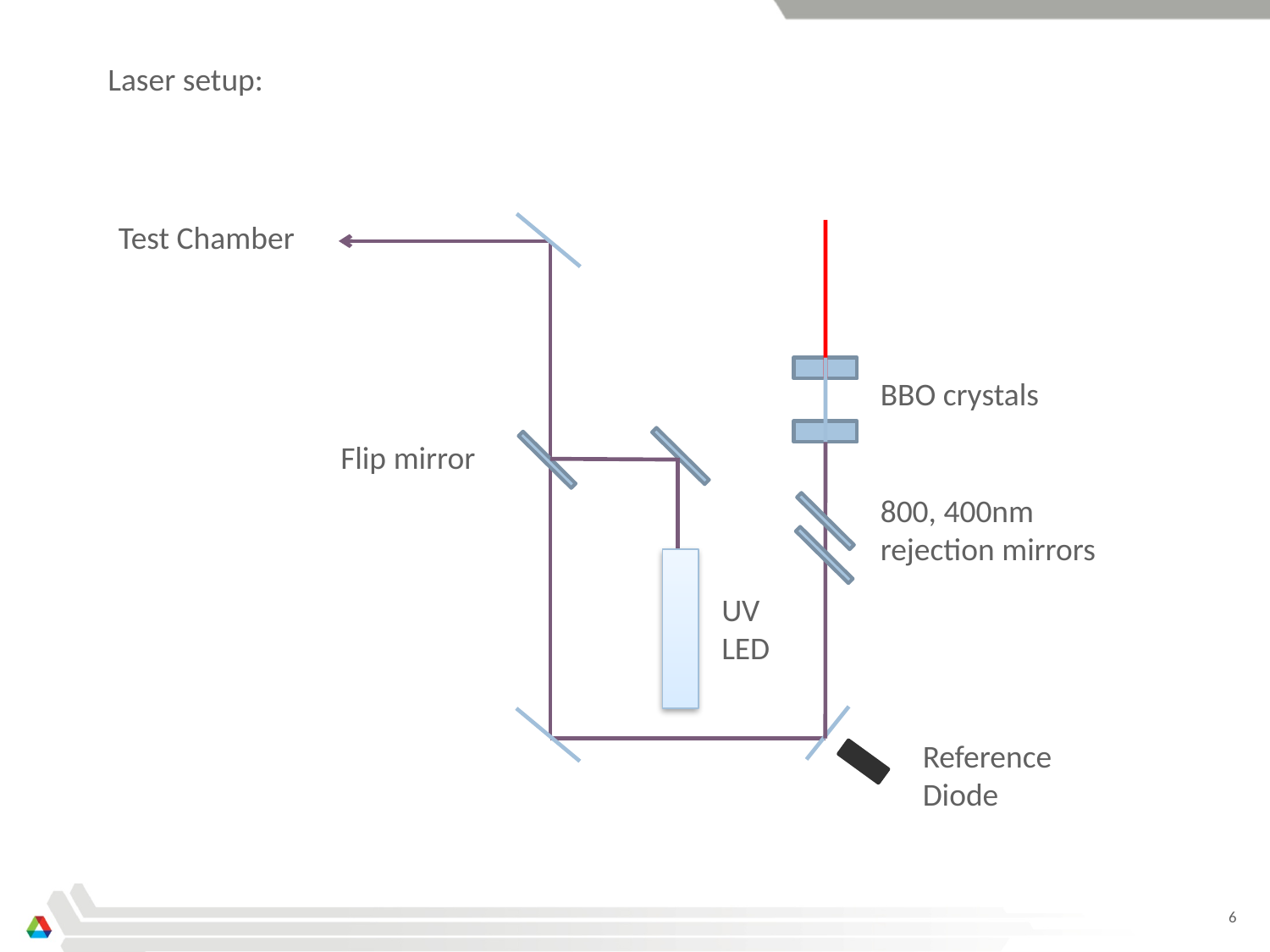

Laser setup:
Test Chamber

BBO crystals

Flip mirror

800, 400nm rejection mirrors

UV
LED
Reference Diode

6